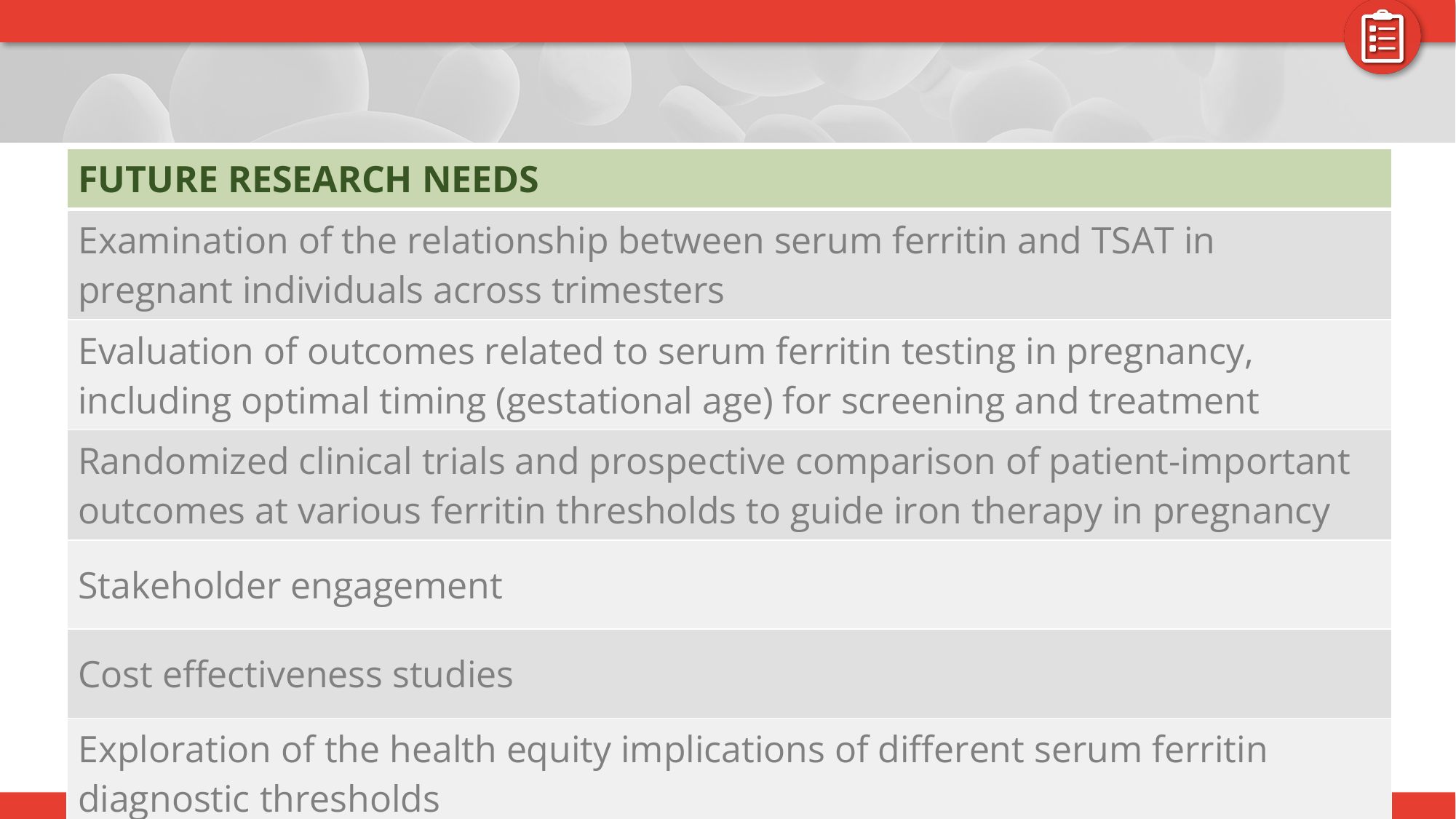

| FUTURE RESEARCH NEEDS |
| --- |
| Examination of the relationship between serum ferritin and TSAT in pregnant individuals across trimesters |
| Evaluation of outcomes related to serum ferritin testing in pregnancy, including optimal timing (gestational age) for screening and treatment |
| Randomized clinical trials and prospective comparison of patient-important outcomes at various ferritin thresholds to guide iron therapy in pregnancy​ |
| Stakeholder engagement |
| Cost effectiveness studies |
| Exploration of the health equity implications of different serum ferritin diagnostic thresholds |